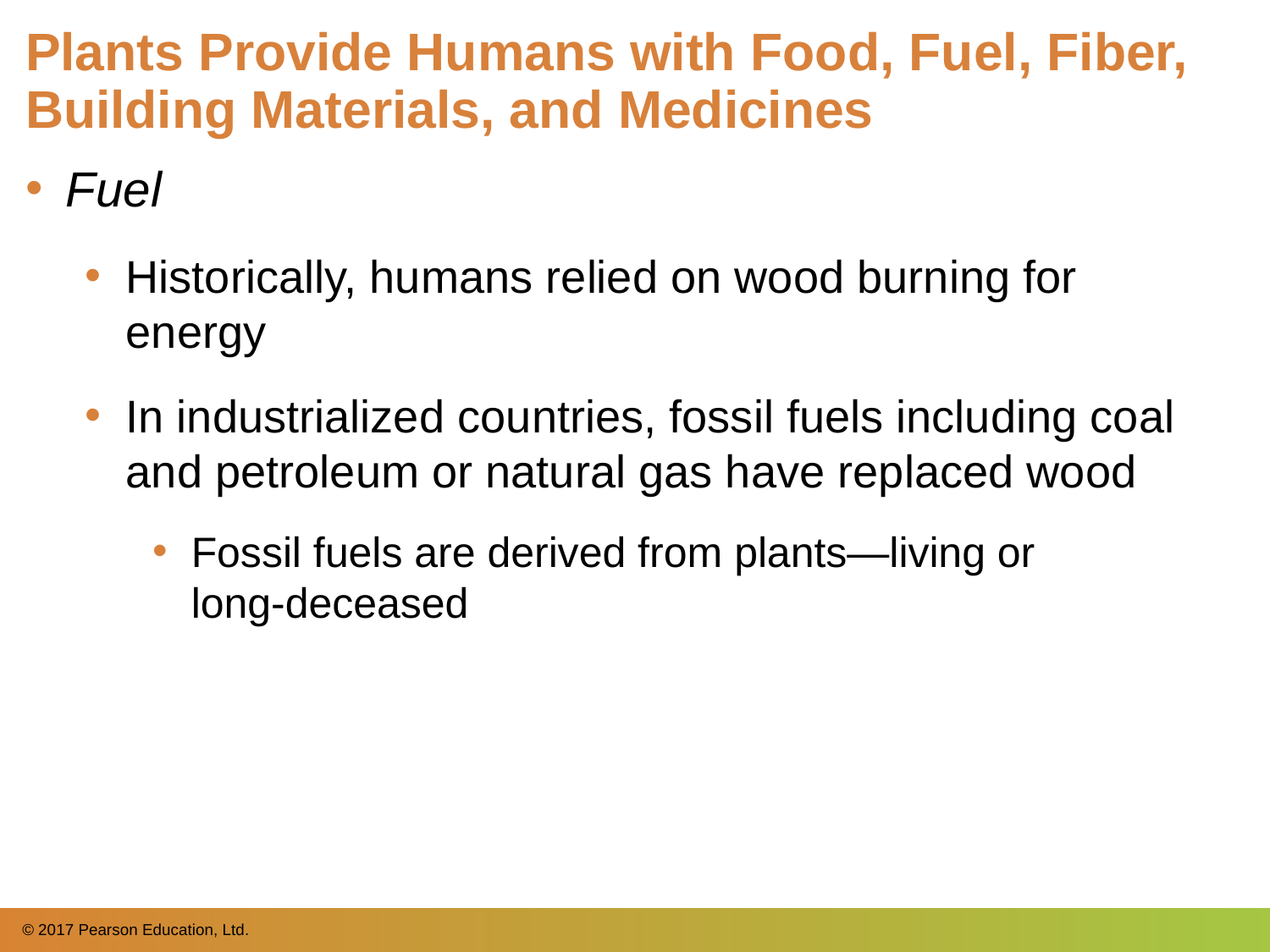

# Plants Provide Humans with Food, Fuel, Fiber, Building Materials, and Medicines
Fuel
Historically, humans relied on wood burning for energy
In industrialized countries, fossil fuels including coal and petroleum or natural gas have replaced wood
Fossil fuels are derived from plants—living or
long-deceased